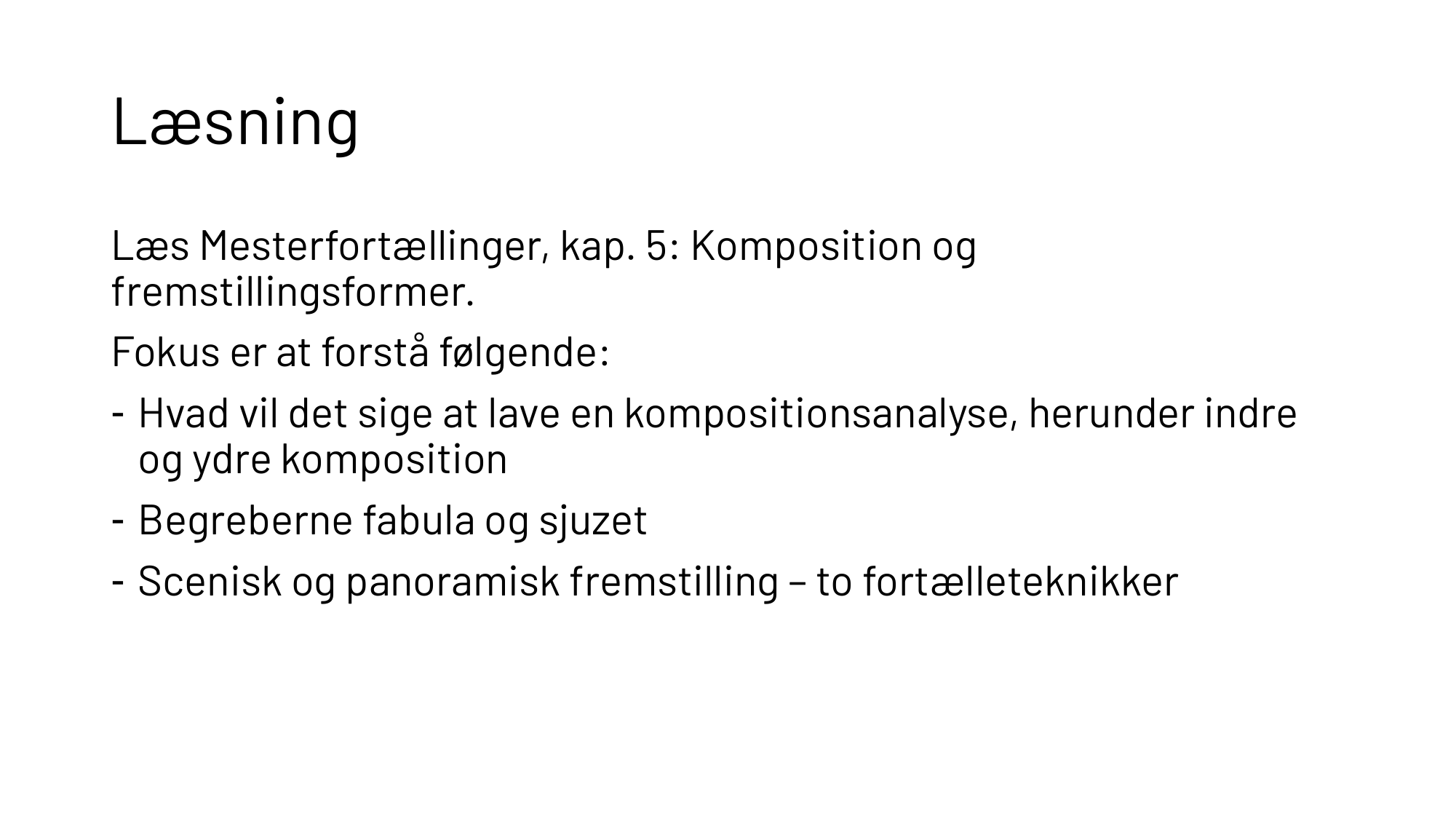

# Læsning
Læs Mesterfortællinger, kap. 5: Komposition og fremstillingsformer.
Fokus er at forstå følgende:
Hvad vil det sige at lave en kompositionsanalyse, herunder indre og ydre komposition
Begreberne fabula og sjuzet
Scenisk og panoramisk fremstilling – to fortælleteknikker